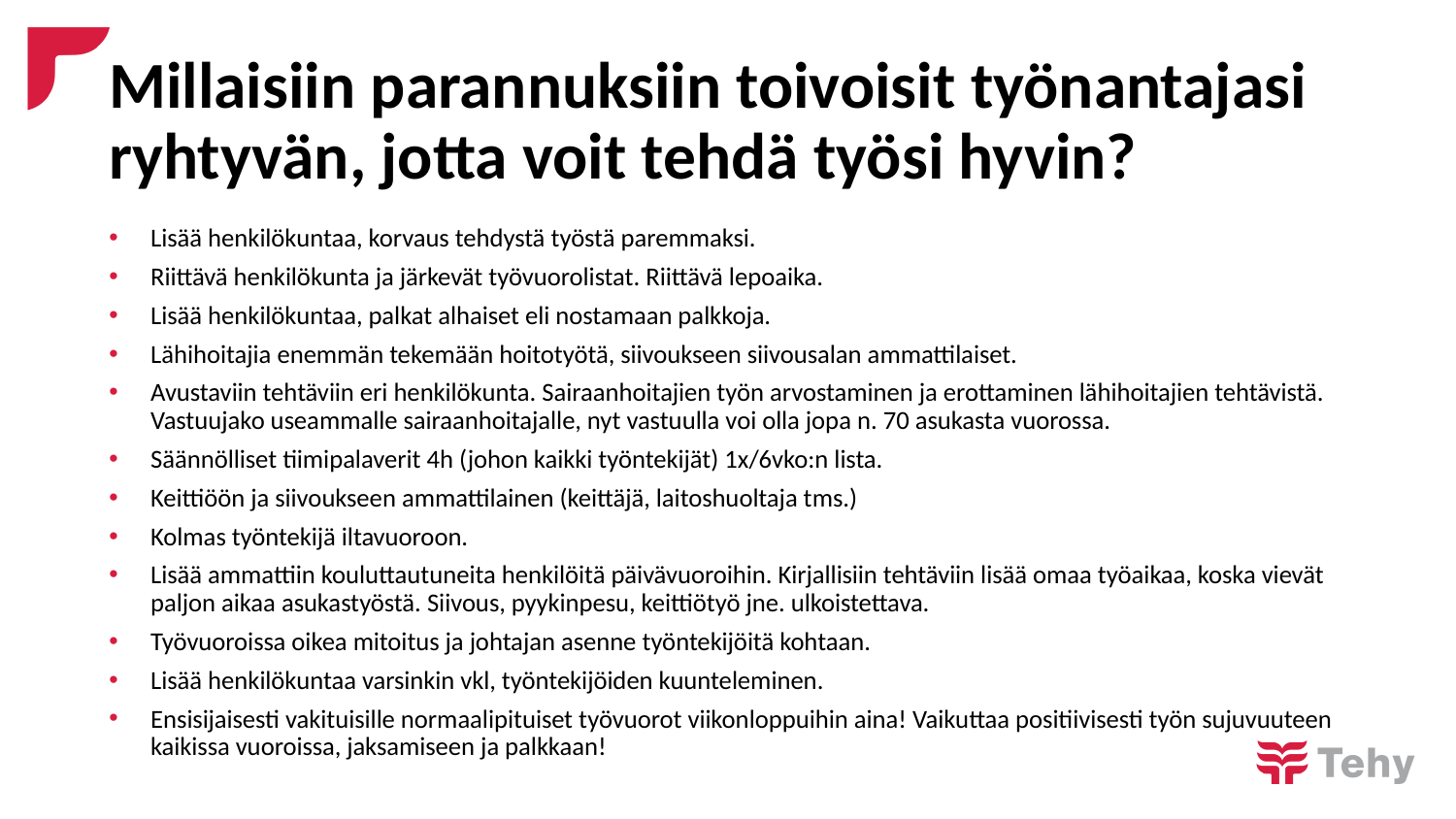

# Millaisiin parannuksiin toivoisit työnantajasi ryhtyvän, jotta voit tehdä työsi hyvin?
Lisää henkilökuntaa, korvaus tehdystä työstä paremmaksi.
Riittävä henkilökunta ja järkevät työvuorolistat. Riittävä lepoaika.
Lisää henkilökuntaa, palkat alhaiset eli nostamaan palkkoja.
Lähihoitajia enemmän tekemään hoitotyötä, siivoukseen siivousalan ammattilaiset.
Avustaviin tehtäviin eri henkilökunta. Sairaanhoitajien työn arvostaminen ja erottaminen lähihoitajien tehtävistä. Vastuujako useammalle sairaanhoitajalle, nyt vastuulla voi olla jopa n. 70 asukasta vuorossa.
Säännölliset tiimipalaverit 4h (johon kaikki työntekijät) 1x/6vko:n lista.
Keittiöön ja siivoukseen ammattilainen (keittäjä, laitoshuoltaja tms.)
Kolmas työntekijä iltavuoroon.
Lisää ammattiin kouluttautuneita henkilöitä päivävuoroihin. Kirjallisiin tehtäviin lisää omaa työaikaa, koska vievät paljon aikaa asukastyöstä. Siivous, pyykinpesu, keittiötyö jne. ulkoistettava.
Työvuoroissa oikea mitoitus ja johtajan asenne työntekijöitä kohtaan.
Lisää henkilökuntaa varsinkin vkl, työntekijöiden kuunteleminen.
Ensisijaisesti vakituisille normaalipituiset työvuorot viikonloppuihin aina! Vaikuttaa positiivisesti työn sujuvuuteen kaikissa vuoroissa, jaksamiseen ja palkkaan!